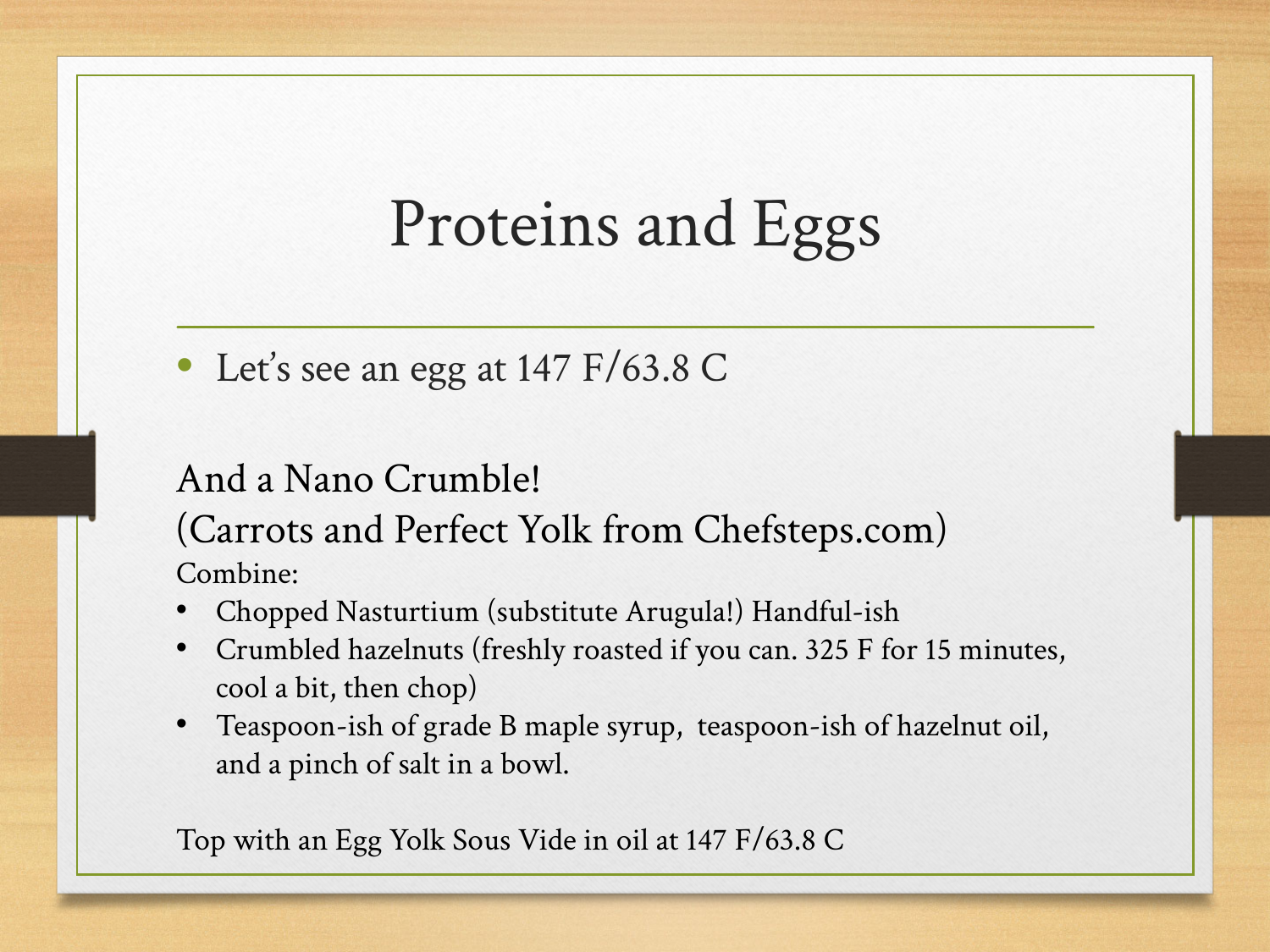

# Proteins and Eggs
Let’s see an egg at 147 F/63.8 C
And a Nano Crumble!
(Carrots and Perfect Yolk from Chefsteps.com)
Combine:
Chopped Nasturtium (substitute Arugula!) Handful-ish
Crumbled hazelnuts (freshly roasted if you can. 325 F for 15 minutes, cool a bit, then chop)
Teaspoon-ish of grade B maple syrup,  teaspoon-ish of hazelnut oil, and a pinch of salt in a bowl.

Top with an Egg Yolk Sous Vide in oil at 147 F/63.8 C